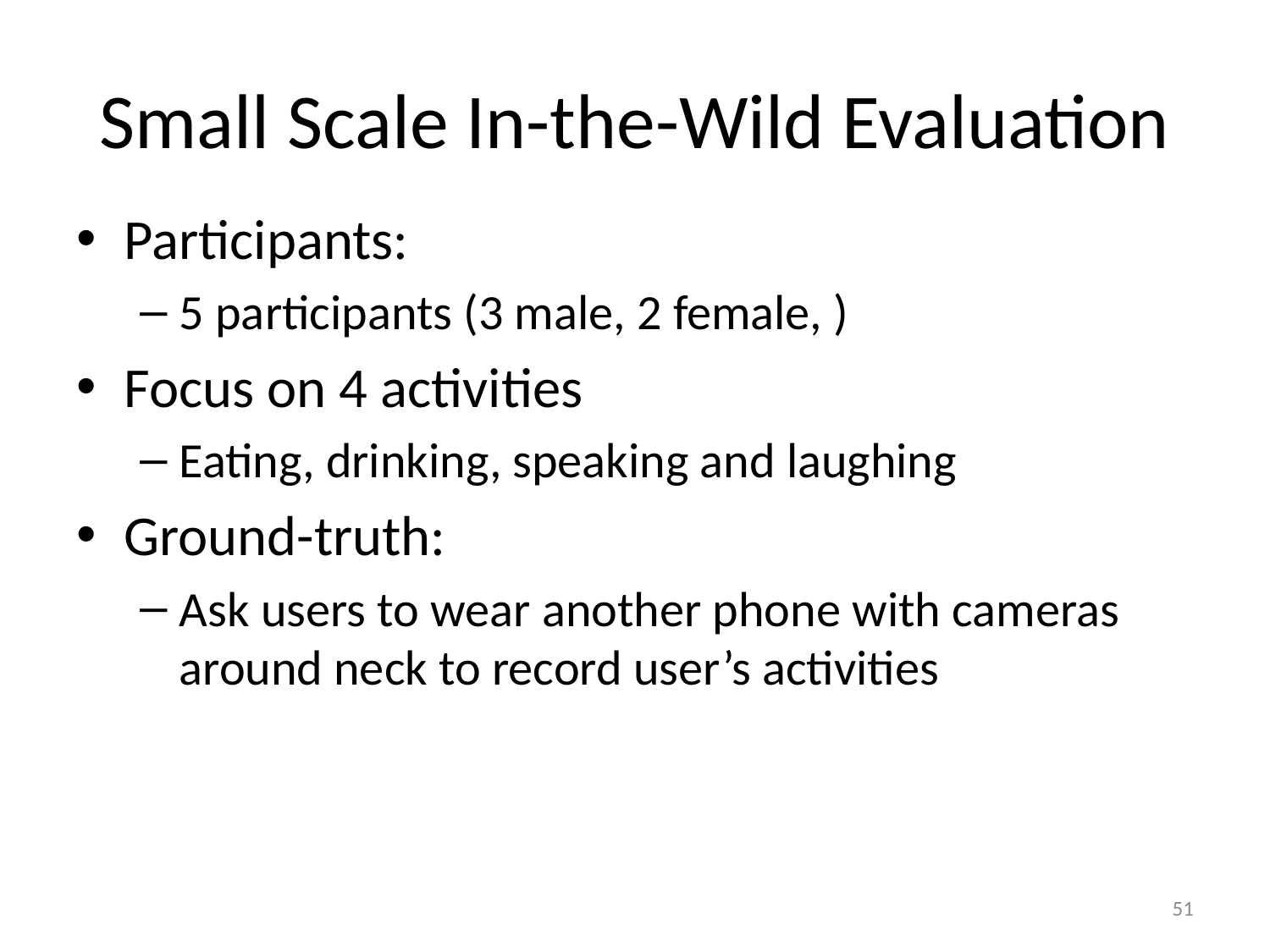

# Small Scale In-the-Wild Evaluation
Participants:
5 participants (3 male, 2 female, )
Focus on 4 activities
Eating, drinking, speaking and laughing
Ground-truth:
Ask users to wear another phone with cameras around neck to record user’s activities
51